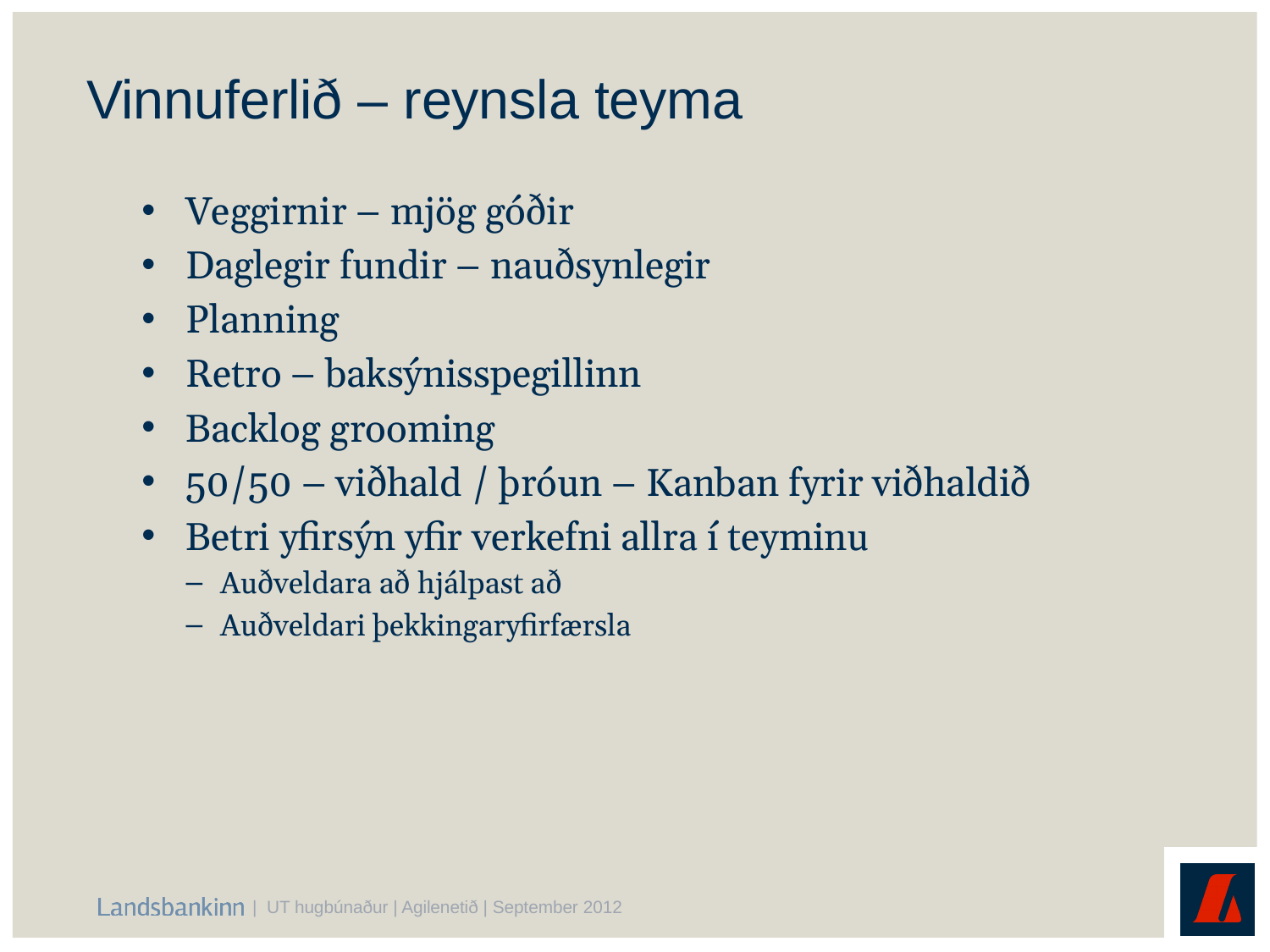

# Vinnuferlið – reynsla teyma
Veggirnir – mjög góðir
Daglegir fundir – nauðsynlegir
Planning
Retro – baksýnisspegillinn
Backlog grooming
50/50 – viðhald / þróun – Kanban fyrir viðhaldið
Betri yfirsýn yfir verkefni allra í teyminu
Auðveldara að hjálpast að
Auðveldari þekkingaryfirfærsla

|  UT hugbúnaður | Agilenetið | September 2012